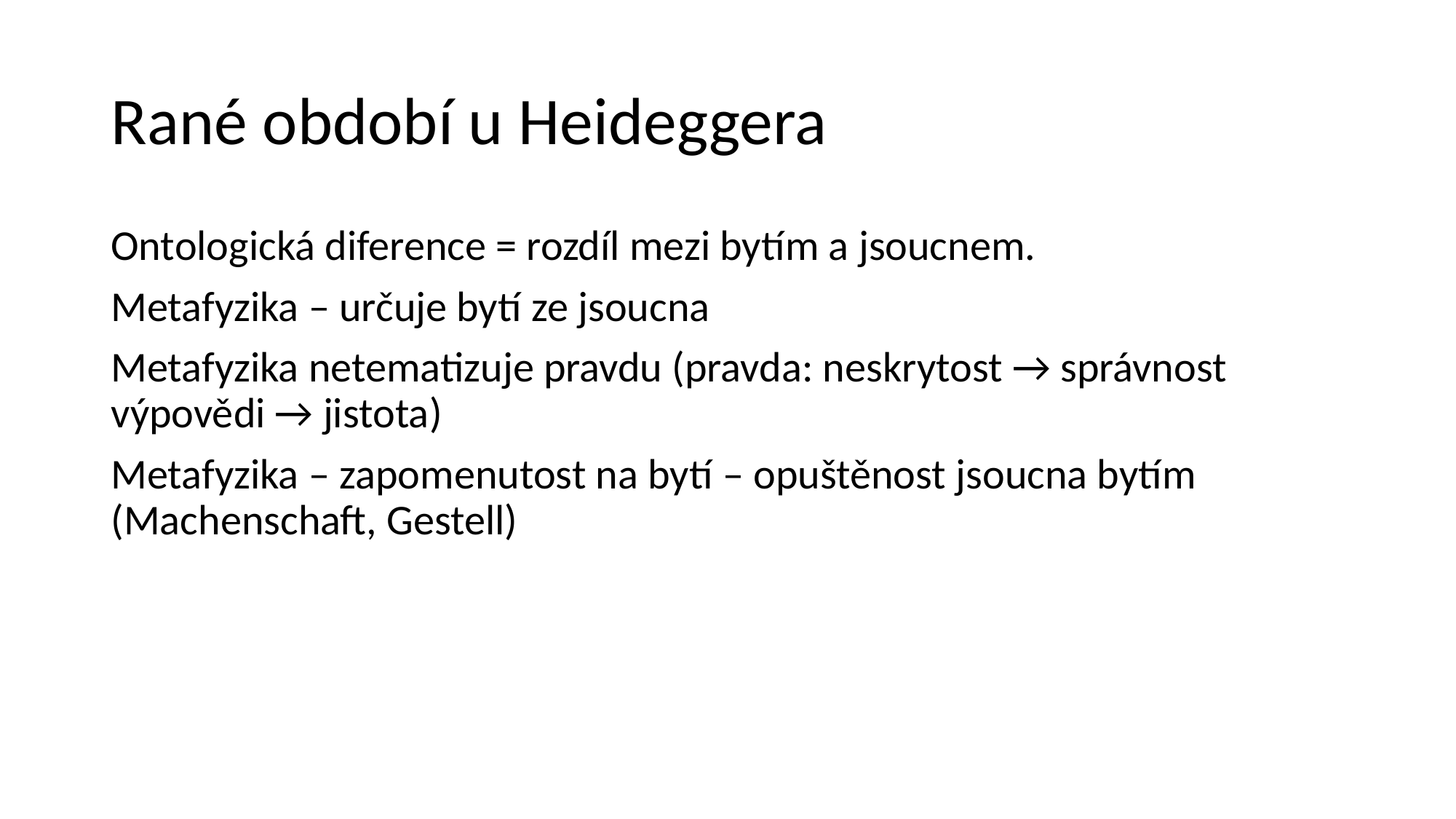

# Rané období u Heideggera
Ontologická diference = rozdíl mezi bytím a jsoucnem.
Metafyzika – určuje bytí ze jsoucna
Metafyzika netematizuje pravdu (pravda: neskrytost → správnost výpovědi → jistota)
Metafyzika – zapomenutost na bytí – opuštěnost jsoucna bytím (Machenschaft, Gestell)